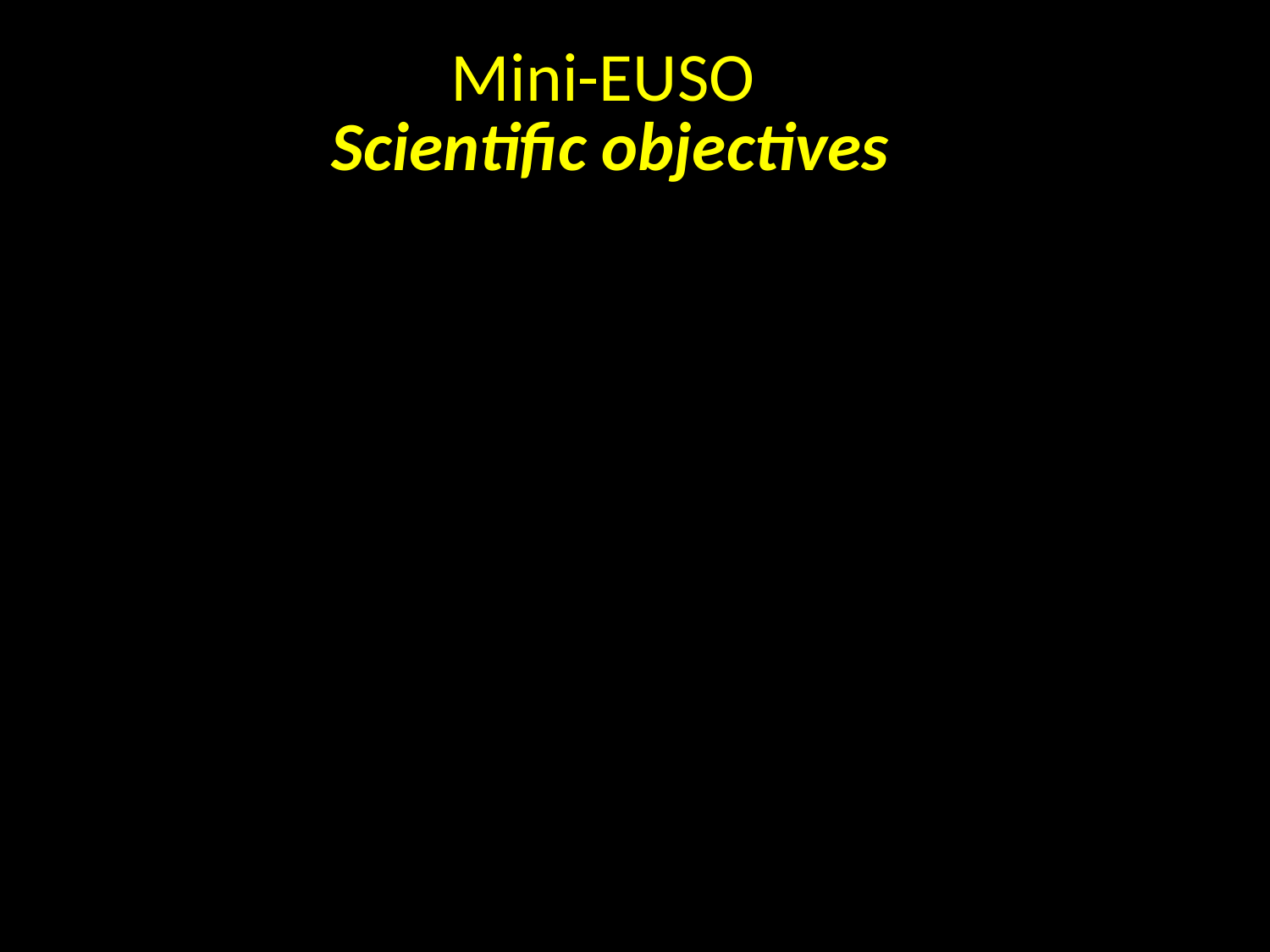

Mini-EUSO
 Scientific objectives
 a.1) UV emissions from night-Earth
6.5 km resolution, from 2.5 μs and above ± 51°
Noise from different lightning conditions, moon phase
Noise from different inclinations
a.2) Map of the Earth in UV
a.3) Study of atmospheric phenomena
a.4) Study of meteors
Search for Strange quark matter
Space Debris assessment